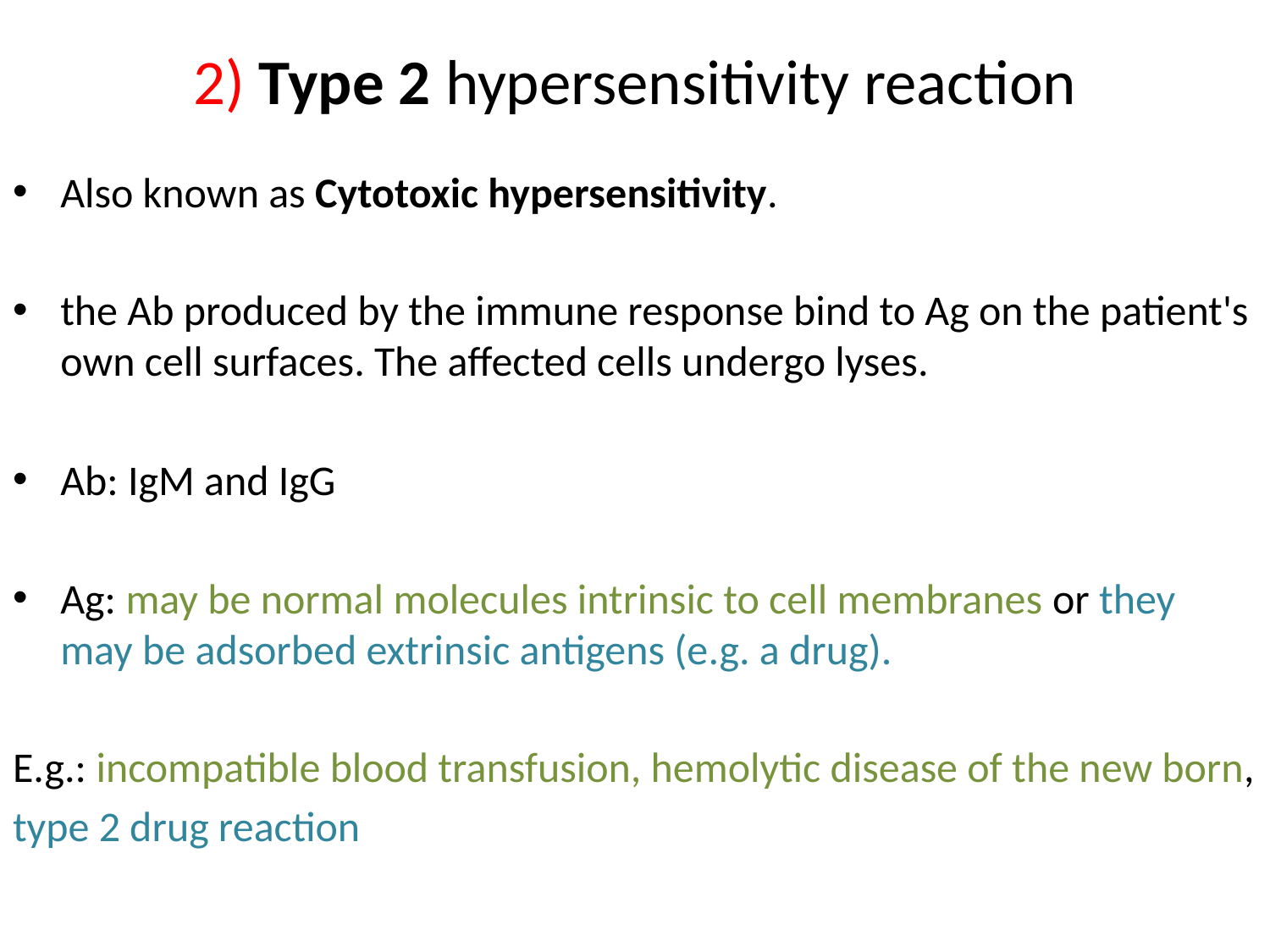

# 2) Type 2 hypersensitivity reaction
Also known as Cytotoxic hypersensitivity.

the Ab produced by the immune response bind to Ag on the patient's own cell surfaces. The affected cells undergo lyses.

Ab: IgM and IgG

Ag: may be normal molecules intrinsic to cell membranes or they may be adsorbed extrinsic antigens (e.g. a drug).

E.g.: incompatible blood transfusion, hemolytic disease of the new born,
type 2 drug reaction